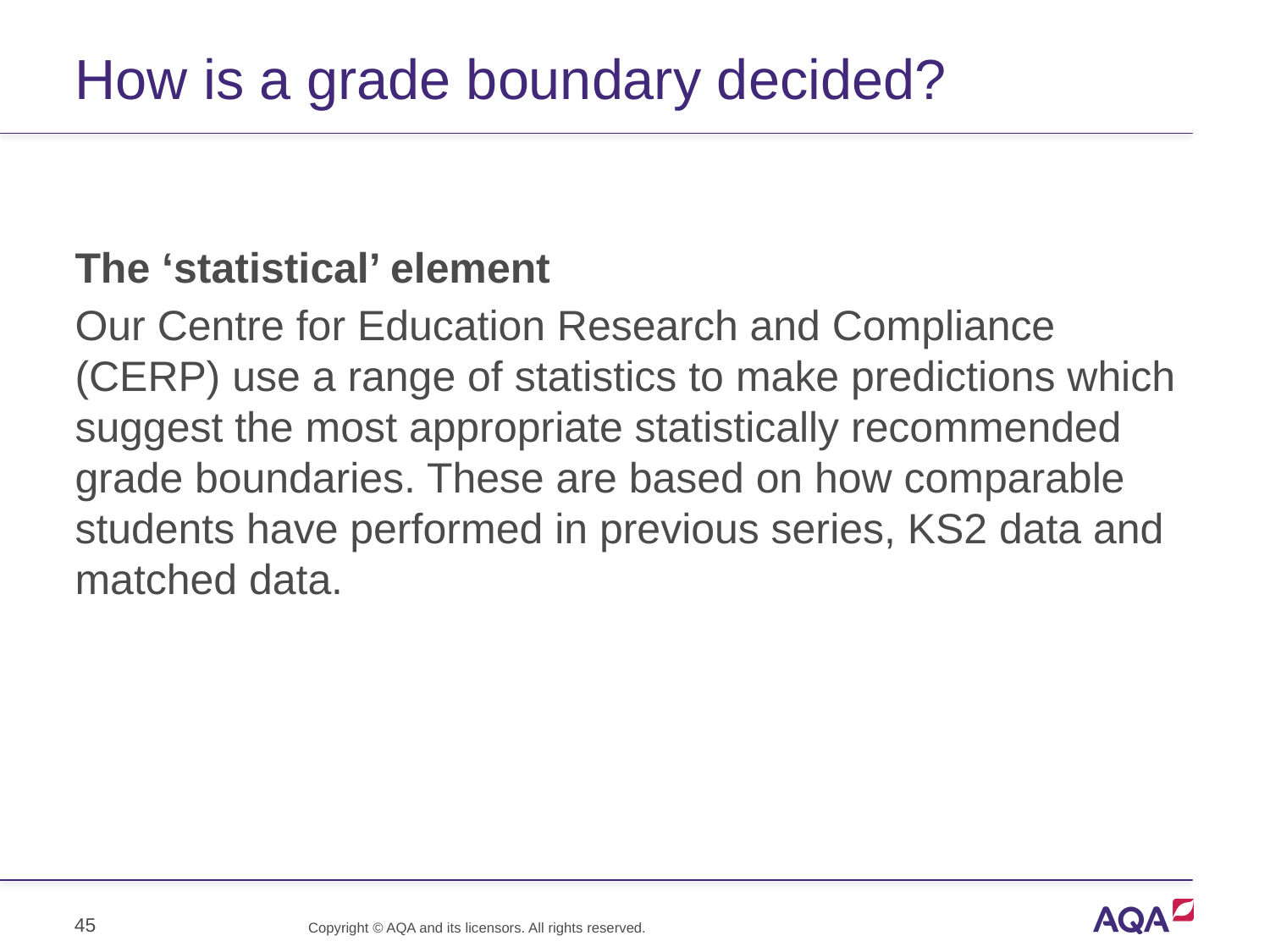

# How is a grade boundary decided?
The ‘statistical’ element
Our Centre for Education Research and Compliance (CERP) use a range of statistics to make predictions which suggest the most appropriate statistically recommended grade boundaries. These are based on how comparable students have performed in previous series, KS2 data and matched data.
45
Copyright © AQA and its licensors. All rights reserved.